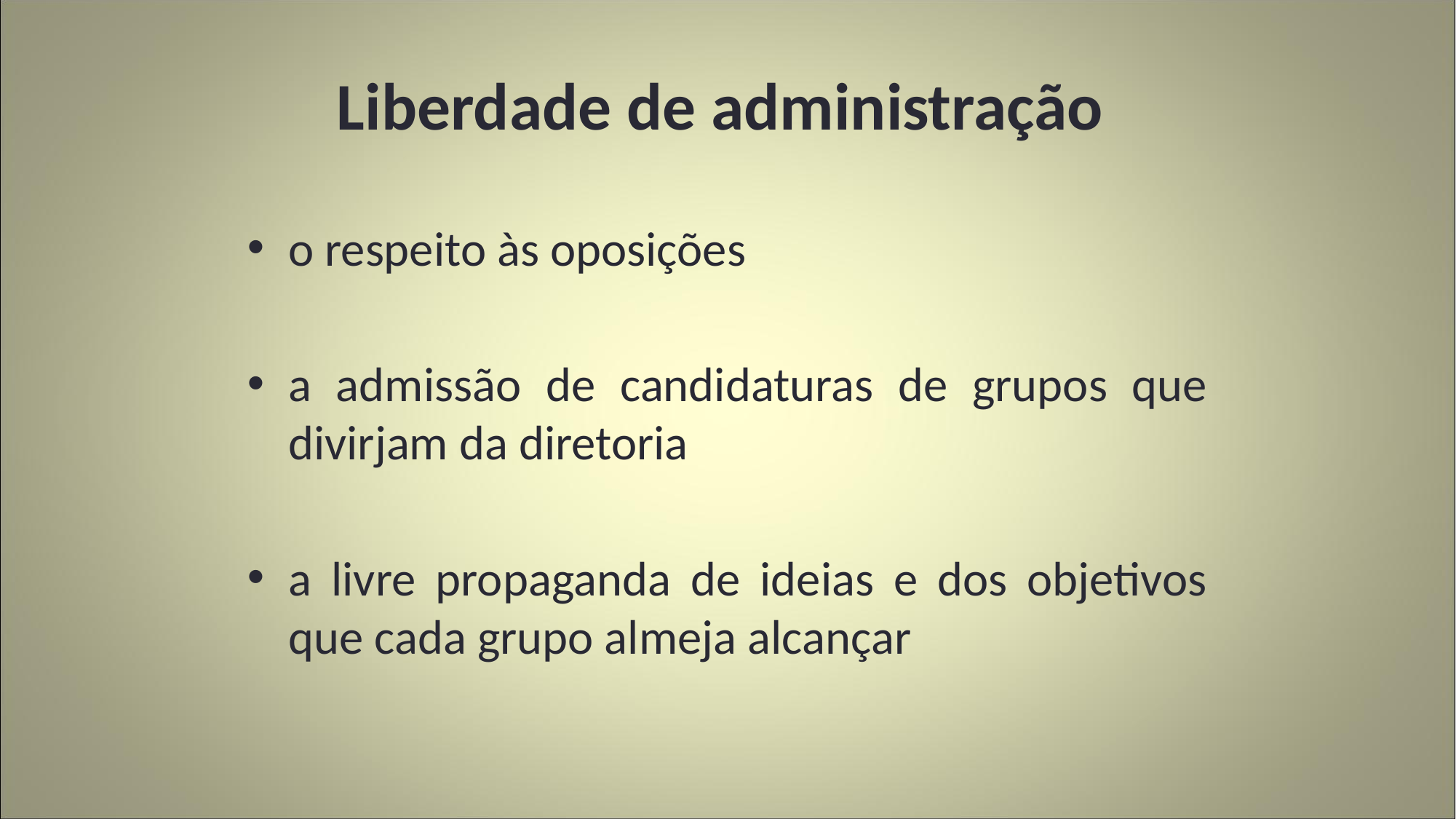

# Liberdade de administração
o respeito às oposições

a admissão de candidaturas de grupos que divirjam da diretoria

a livre propaganda de ideias e dos objetivos que cada grupo almeja alcançar